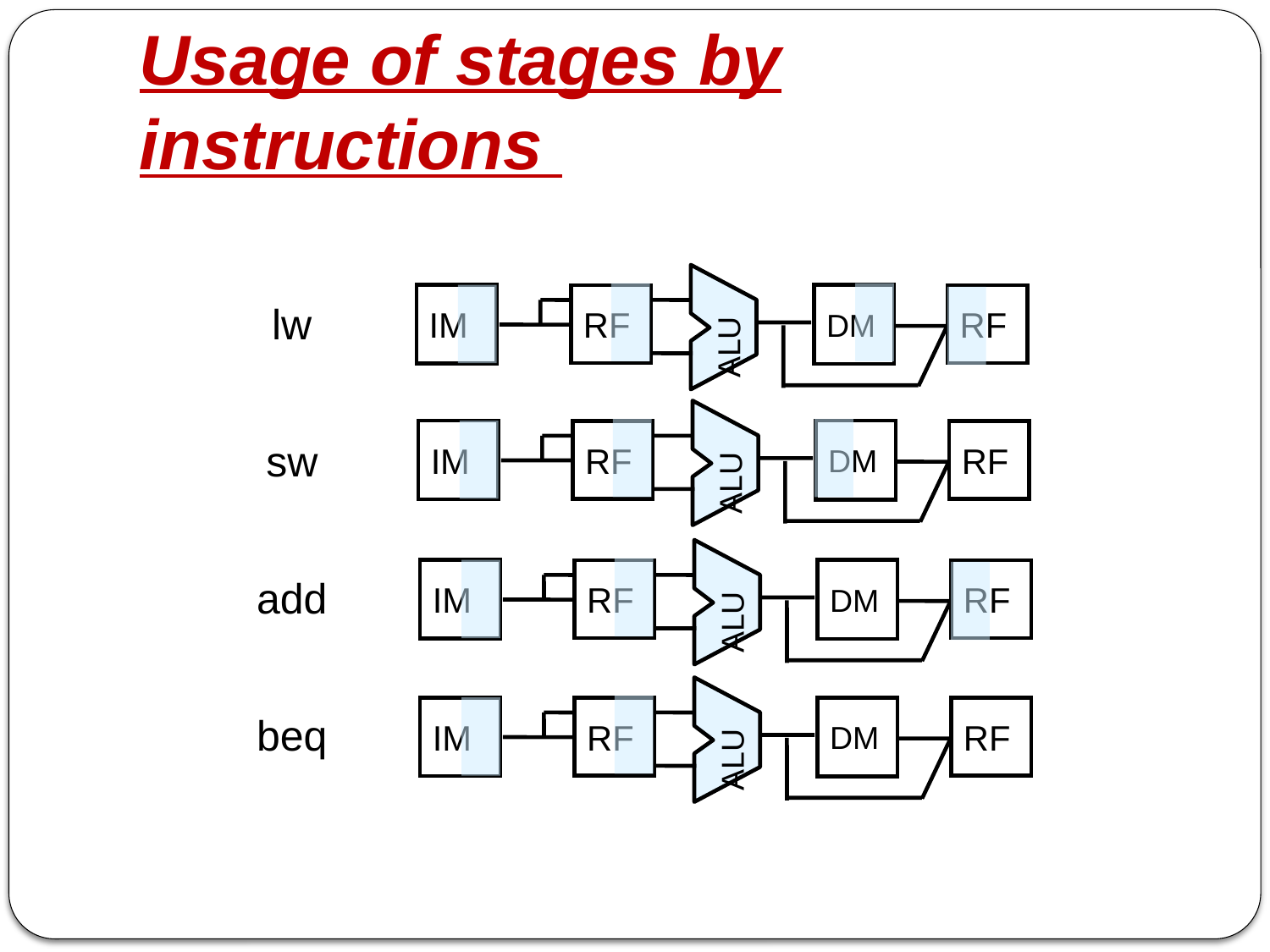

# Usage of stages by instructions

IM
DM
RF
RF
ALU

lw

IM
DM
RF
RF
ALU

sw

IM
DM
RF
RF
ALU

add

IM
DM
RF
RF
ALU

beq